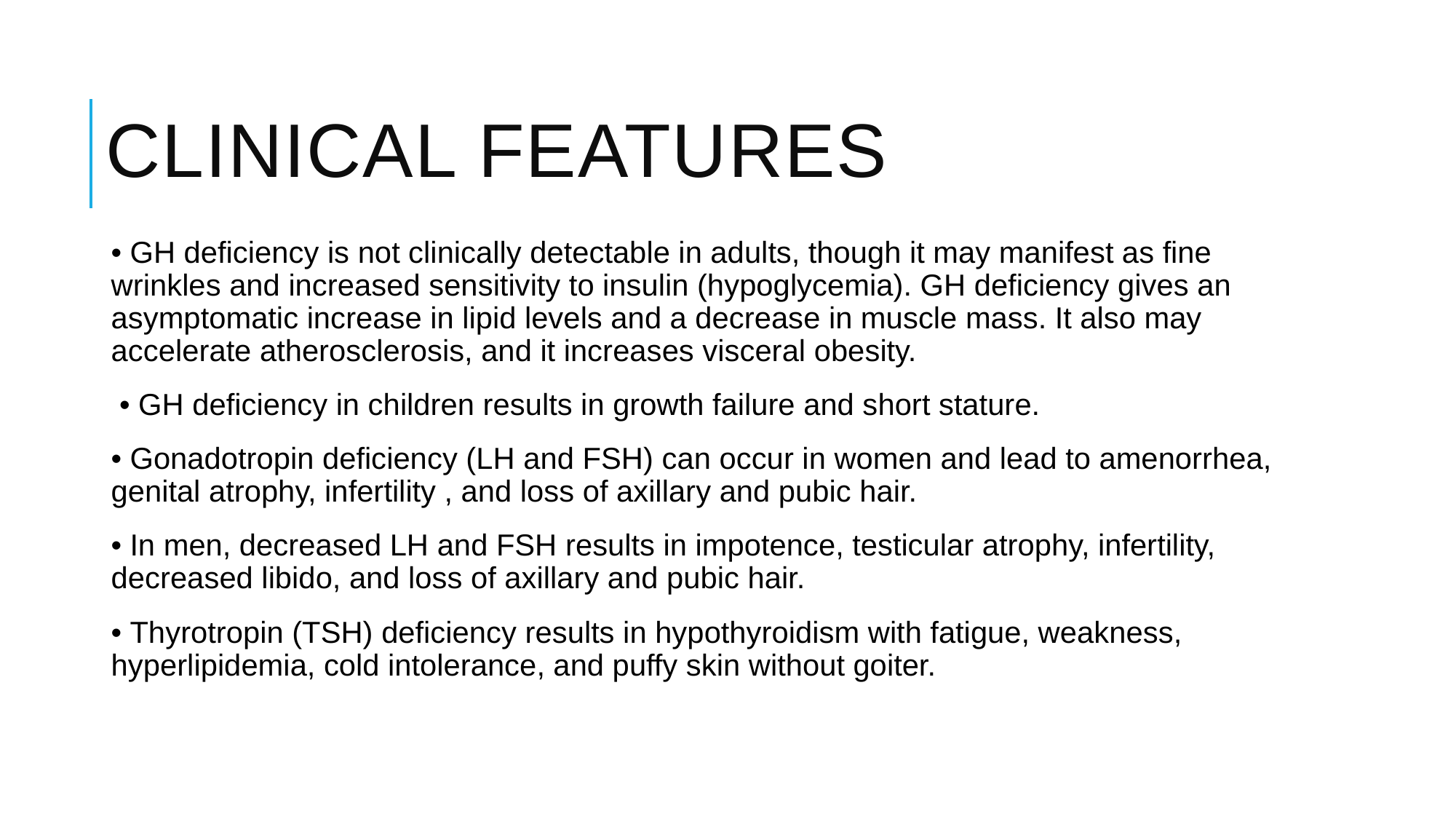

# CLINICAL FEATURES
• GH deficiency is not clinically detectable in adults, though it may manifest as fine wrinkles and increased sensitivity to insulin (hypoglycemia). GH deficiency gives an asymptomatic increase in lipid levels and a decrease in muscle mass. It also may accelerate atherosclerosis, and it increases visceral obesity.
 • GH deficiency in children results in growth failure and short stature.
• Gonadotropin deficiency (LH and FSH) can occur in women and lead to amenorrhea, genital atrophy, infertility , and loss of axillary and pubic hair.
• In men, decreased LH and FSH results in impotence, testicular atrophy, infertility, decreased libido, and loss of axillary and pubic hair.
• Thyrotropin (TSH) deficiency results in hypothyroidism with fatigue, weakness, hyperlipidemia, cold intolerance, and puffy skin without goiter.